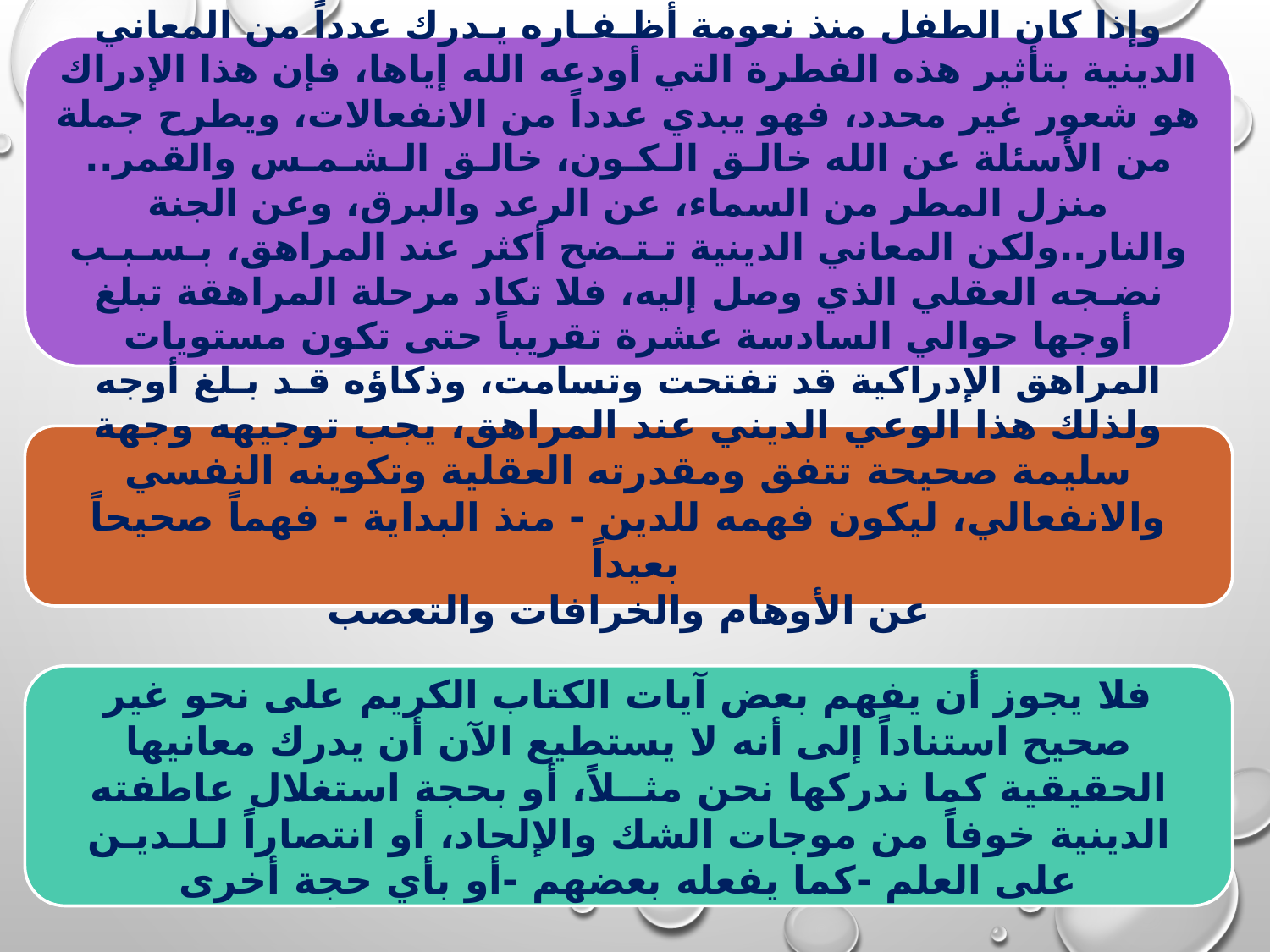

وإذا كان الطفل منذ نعومة أظـفـاره يـدرك عدداً من المعاني الدينية بتأثير هذه الفطرة التي أودعه الله إياها، فإن هذا الإدراك هو شعور غير محدد، فهو يبدي عدداً من الانفعالات، ويطرح جملة من الأسئلة عن الله خالـق الـكـون، خالـق الـشـمـس والقمر.. منزل المطر من السماء، عن الرعد والبرق، وعن الجنة والنار..ولكن المعاني الدينية تـتـضح أكثر عند المراهق، بـسـبـب نضـجه العقلي الذي وصل إليه، فلا تكاد مرحلة المراهقة تبلغ أوجها حوالي السادسة عشرة تقريباً حتى تكون مستويات المراهق الإدراكية قد تفتحت وتسامت، وذكاؤه قـد بـلغ أوجه
ولذلك هذا الوعي الديني عند المراهق، يجب توجيهه وجهة سليمة صحيحة تتفق ومقدرته العقلية وتكوينه النفسي والانفعالي، ليكون فهمه للدين - منذ البداية - فهماً صحيحاً بعيداً
عن الأوهام والخرافات والتعصب
فلا يجوز أن يفهم بعض آيات الكتاب الكريم على نحو غير صحيح استناداً إلى أنه لا يستطيع الآن أن يدرك معانيها الحقيقية كما ندركها نحن مثــلاً، أو بحجة استغلال عاطفته الدينية خوفاً من موجات الشك والإلحاد، أو انتصاراً لـلـديـن على العلم -كما يفعله بعضهم -أو بأي حجة أخرى